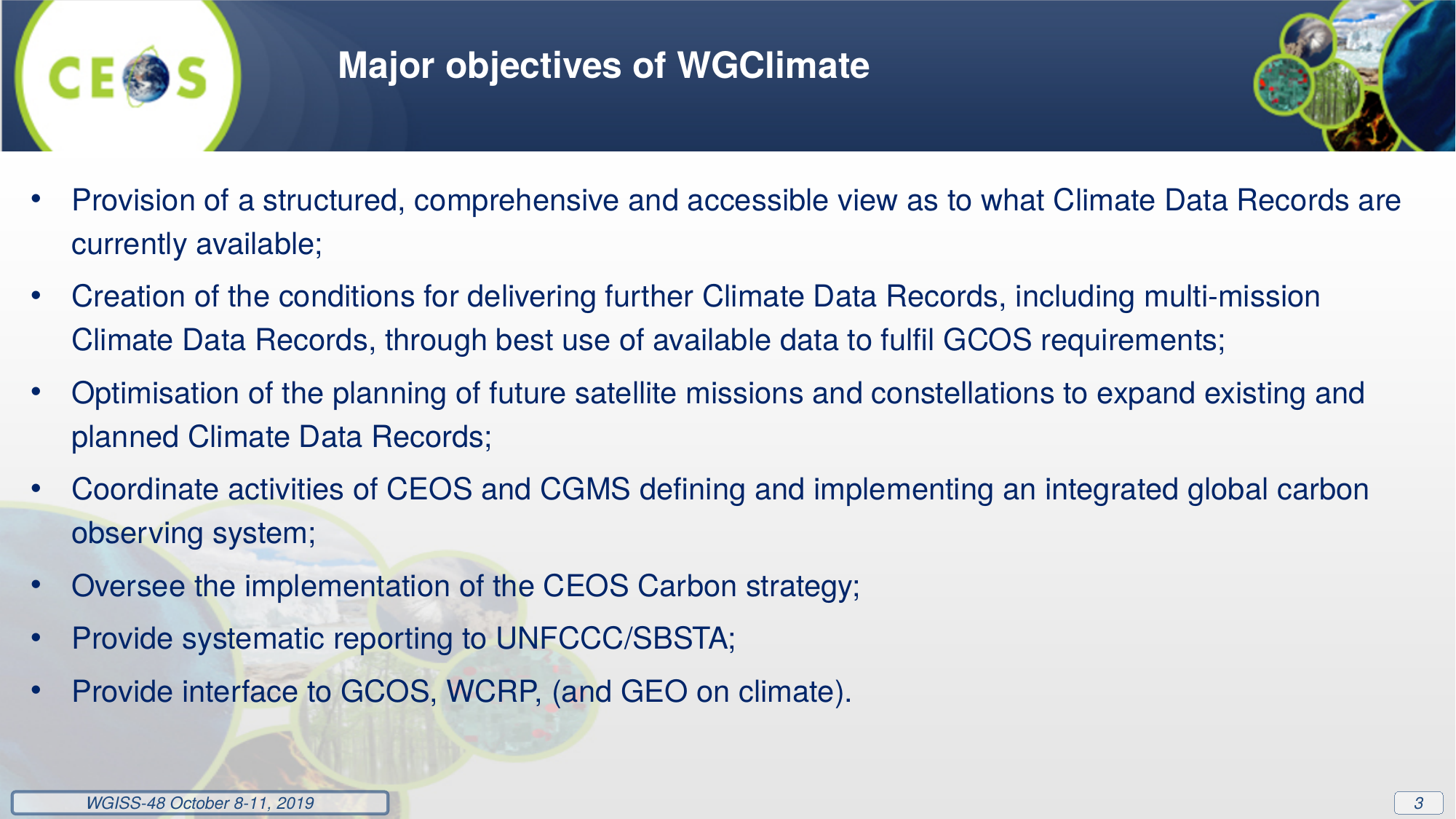

Major objectives of WGClimate
Provision of a structured, comprehensive and accessible view as to what Climate Data Records are currently available;
Creation of the conditions for delivering further Climate Data Records, including multi-mission Climate Data Records, through best use of available data to fulfil GCOS requirements;
Optimisation of the planning of future satellite missions and constellations to expand existing and planned Climate Data Records;
Coordinate activities of CEOS and CGMS defining and implementing an integrated global carbon observing system;
Oversee the implementation of the CEOS Carbon strategy;
Provide systematic reporting to UNFCCC/SBSTA;
Provide interface to GCOS, WCRP, (and GEO on climate).

3